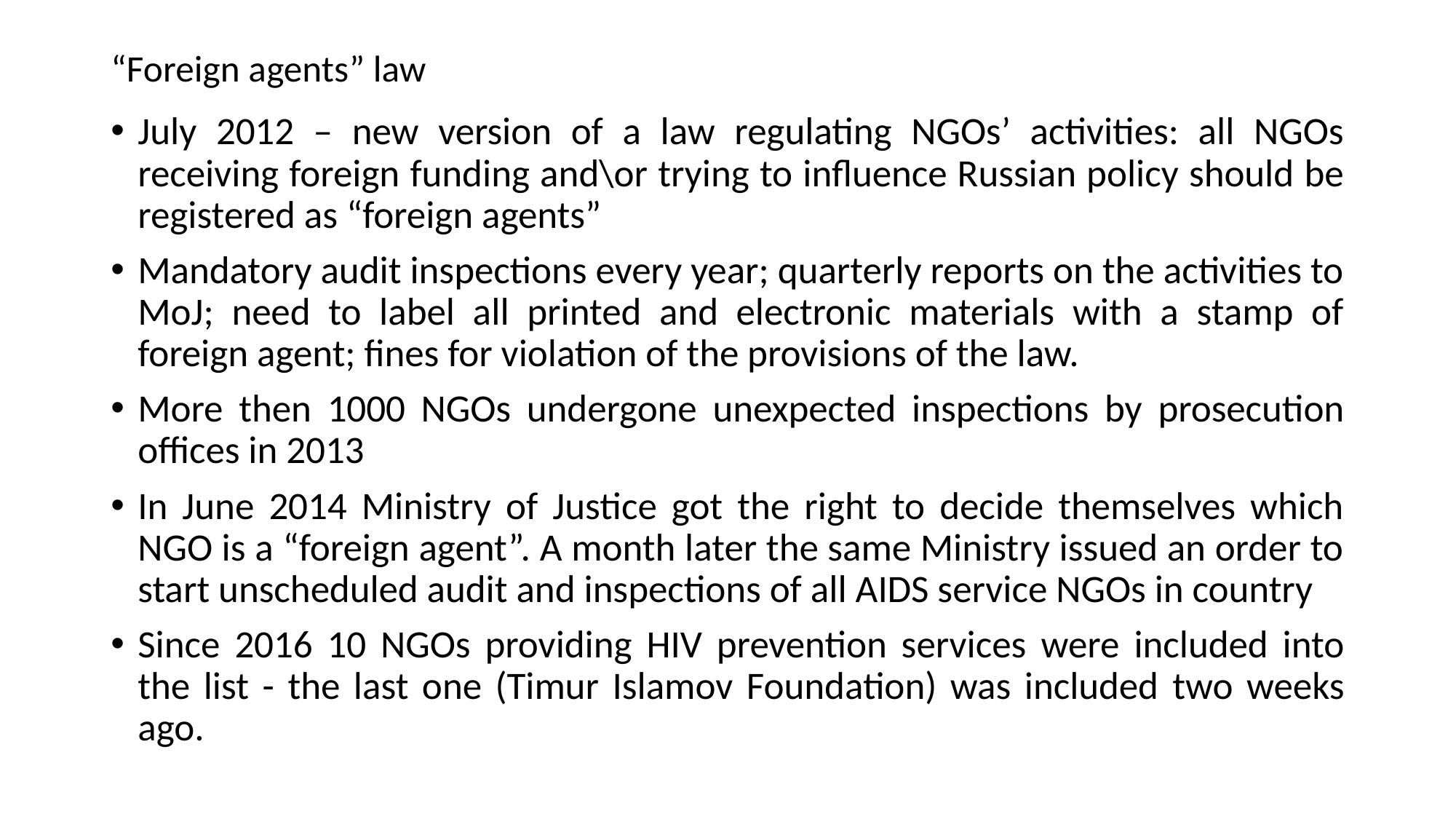

# “Foreign agents” law
July 2012 – new version of a law regulating NGOs’ activities: all NGOs receiving foreign funding and\or trying to influence Russian policy should be registered as “foreign agents”
Mandatory audit inspections every year; quarterly reports on the activities to MoJ; need to label all printed and electronic materials with a stamp of foreign agent; fines for violation of the provisions of the law.
More then 1000 NGOs undergone unexpected inspections by prosecution offices in 2013
In June 2014 Ministry of Justice got the right to decide themselves which NGO is a “foreign agent”. A month later the same Ministry issued an order to start unscheduled audit and inspections of all AIDS service NGOs in country
Since 2016 10 NGOs providing HIV prevention services were included into the list - the last one (Timur Islamov Foundation) was included two weeks ago.